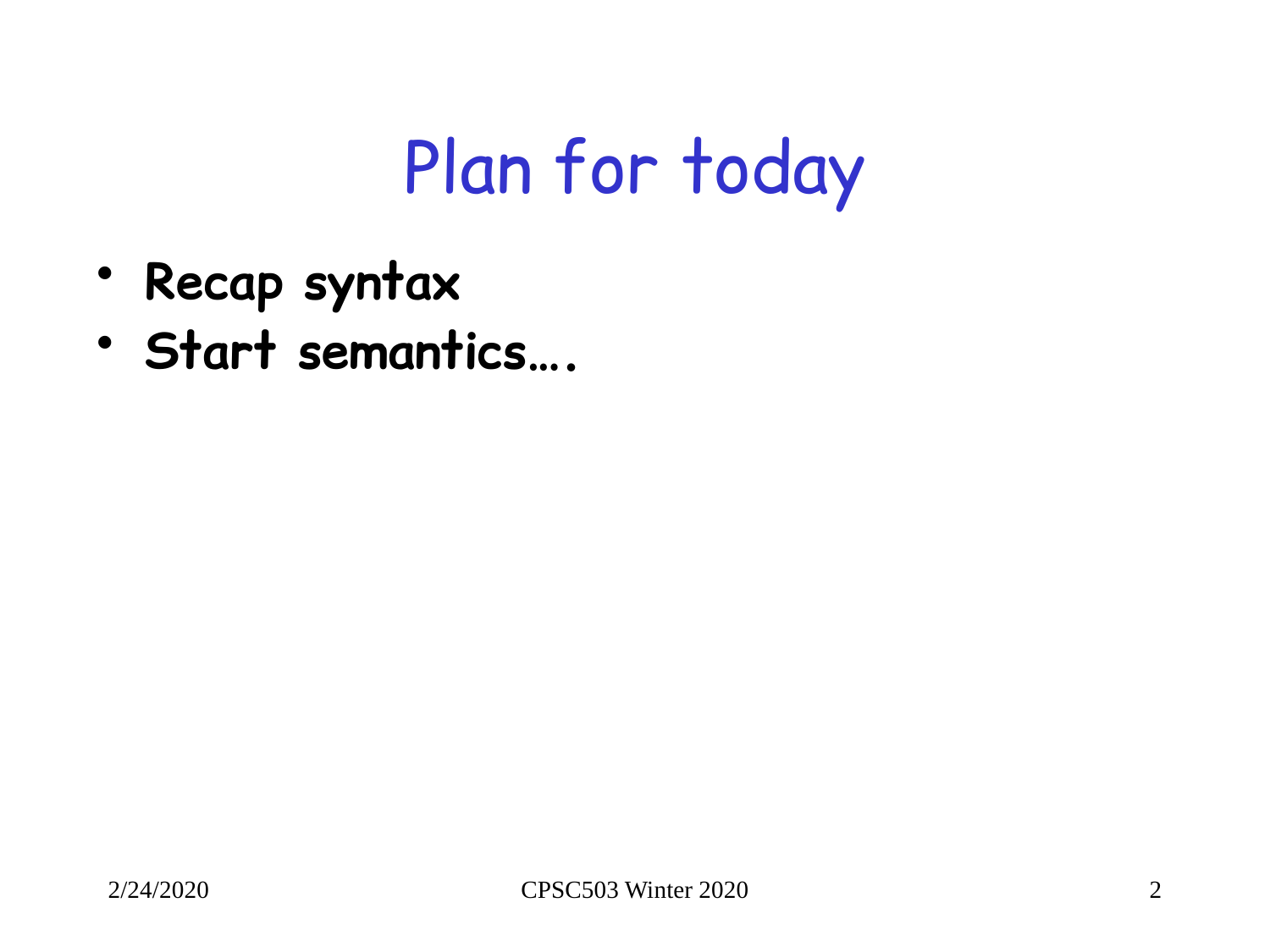

# Plan for today
Recap syntax
Start semantics….
2/24/2020
CPSC503 Winter 2020
2